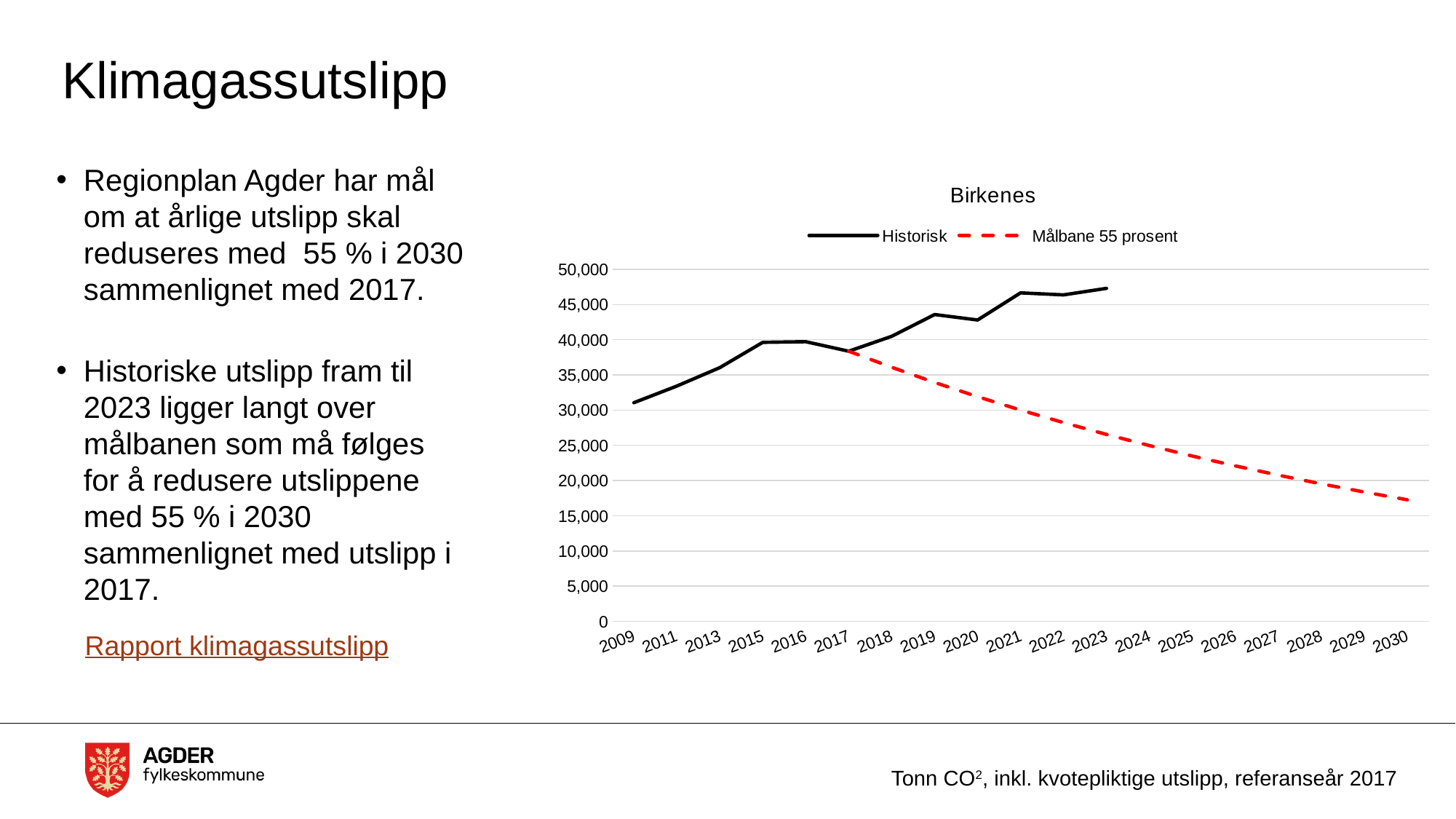

# Klimagassutslipp
Regionplan Agder har mål om at årlige utslipp skal reduseres med  55 % i 2030 sammenlignet med 2017.

Historiske utslipp fram til 2023 ligger langt over målbanen som må følges for å redusere utslippene med 55 % i 2030 sammenlignet med utslipp i 2017.

### Chart:

| Category | Historisk | Målbane 55 prosent |
|---|---|---|
| 2009 | 31054.69062353397 | None |
| 2011 | 33417.022230610935 | None |
| 2013 | 36037.238486491304 | None |
| 2015 | 39627.21154886008 | None |
| 2016 | 39713.07934672711 | None |
| 2017 | 38366.45138718925 | 38366.45138718925 |
| 2018 | 40481.71844752829 | 36080.65494644329 |
| 2019 | 43574.36502759274 | 33931.04168604409 |
| 2020 | 42797.07193332956 | 31909.498084472954 |
| 2021 | 46650.12742633902 | 30008.394007596224 |
| 2022 | 46364.35576579472 | 28220.553909411658 |
| 2023 | 47293.170571293944 | 26539.22974859673 |
| 2024 | None | 24958.075518634832 |
| 2025 | None | 23471.123295385605 |
| 2026 | None | 22072.76071169312 |
| 2027 | None | 20757.70977401187 |
| 2028 | None | 19521.00694109579 |
| 2029 | None | 18357.984389559188 |
| 2030 | None | 17264.25239559803 |
Rapport klimagassutslipp
Tonn CO2, inkl. kvotepliktige utslipp, referanseår 2017